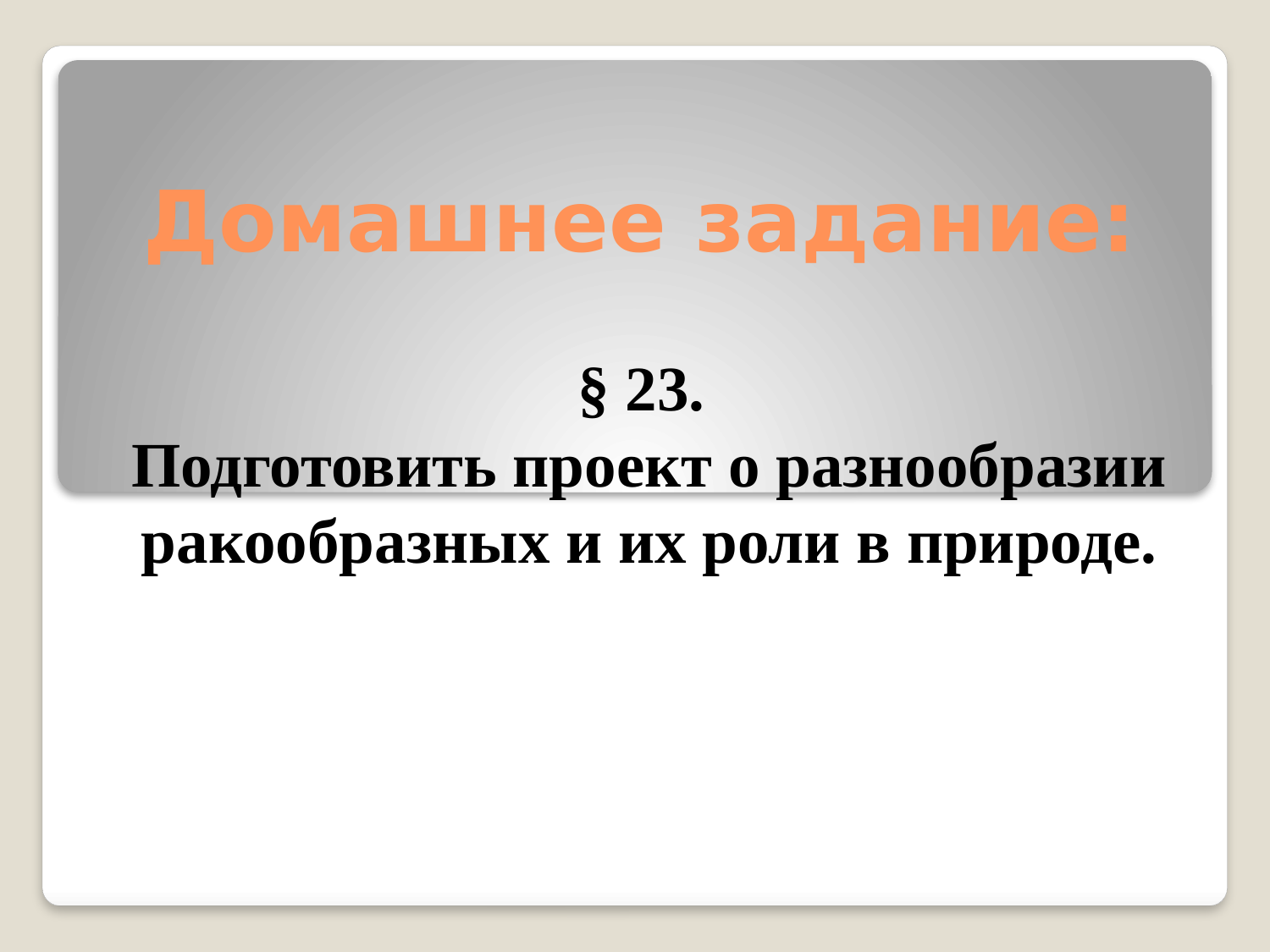

# Домашнее задание:
§ 23.
Подготовить проект о разнообразии ракообразных и их роли в природе.